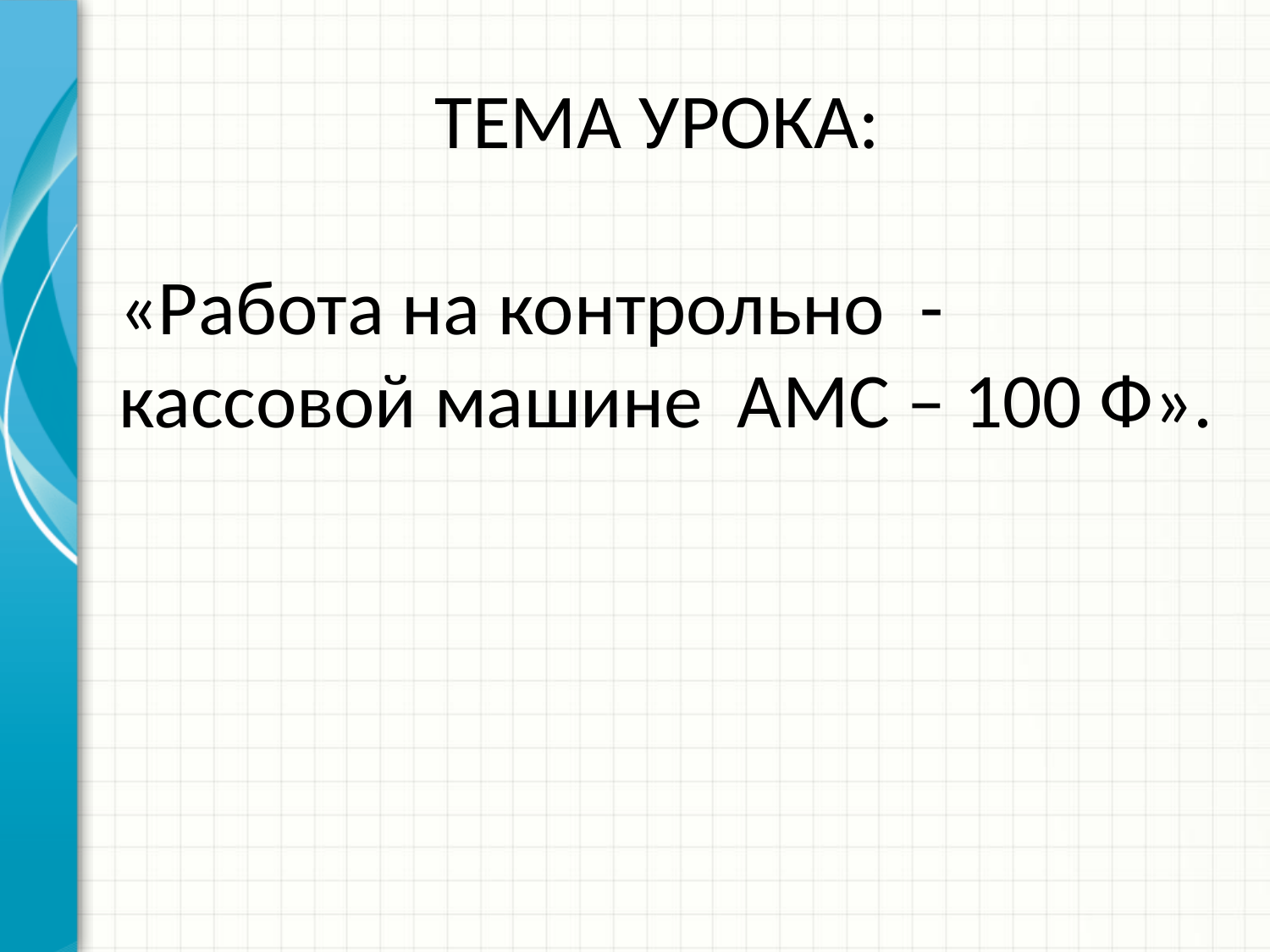

# ТЕМА УРОКА: «Работа на контрольно  - кассовой машине  АМС – 100 Ф».